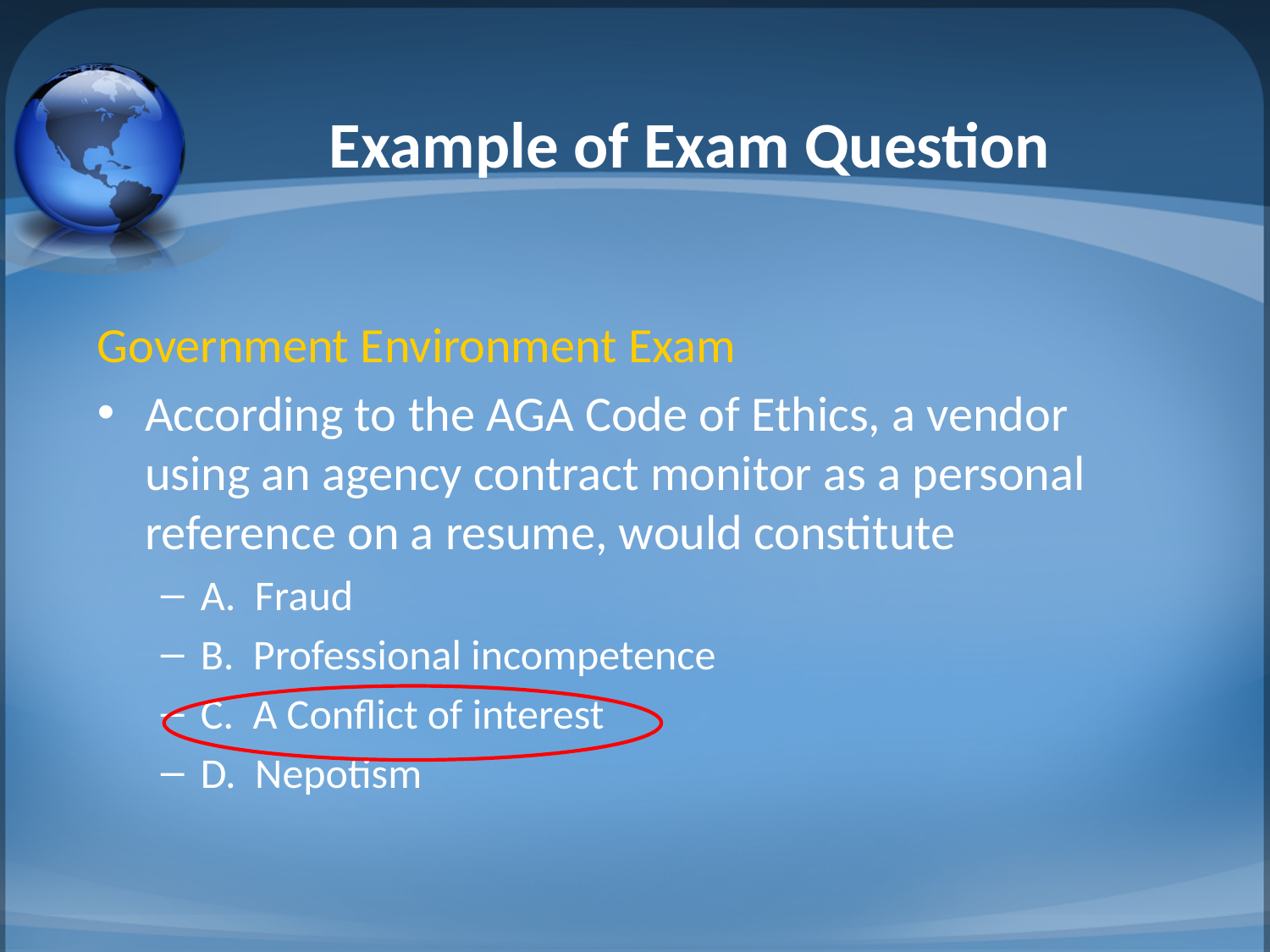

# Example of Exam Question
Government Environment Exam
According to the AGA Code of Ethics, a vendor using an agency contract monitor as a personal reference on a resume, would constitute
A.  Fraud
B.  Professional incompetence
C.  A Conflict of interest
D.  Nepotism